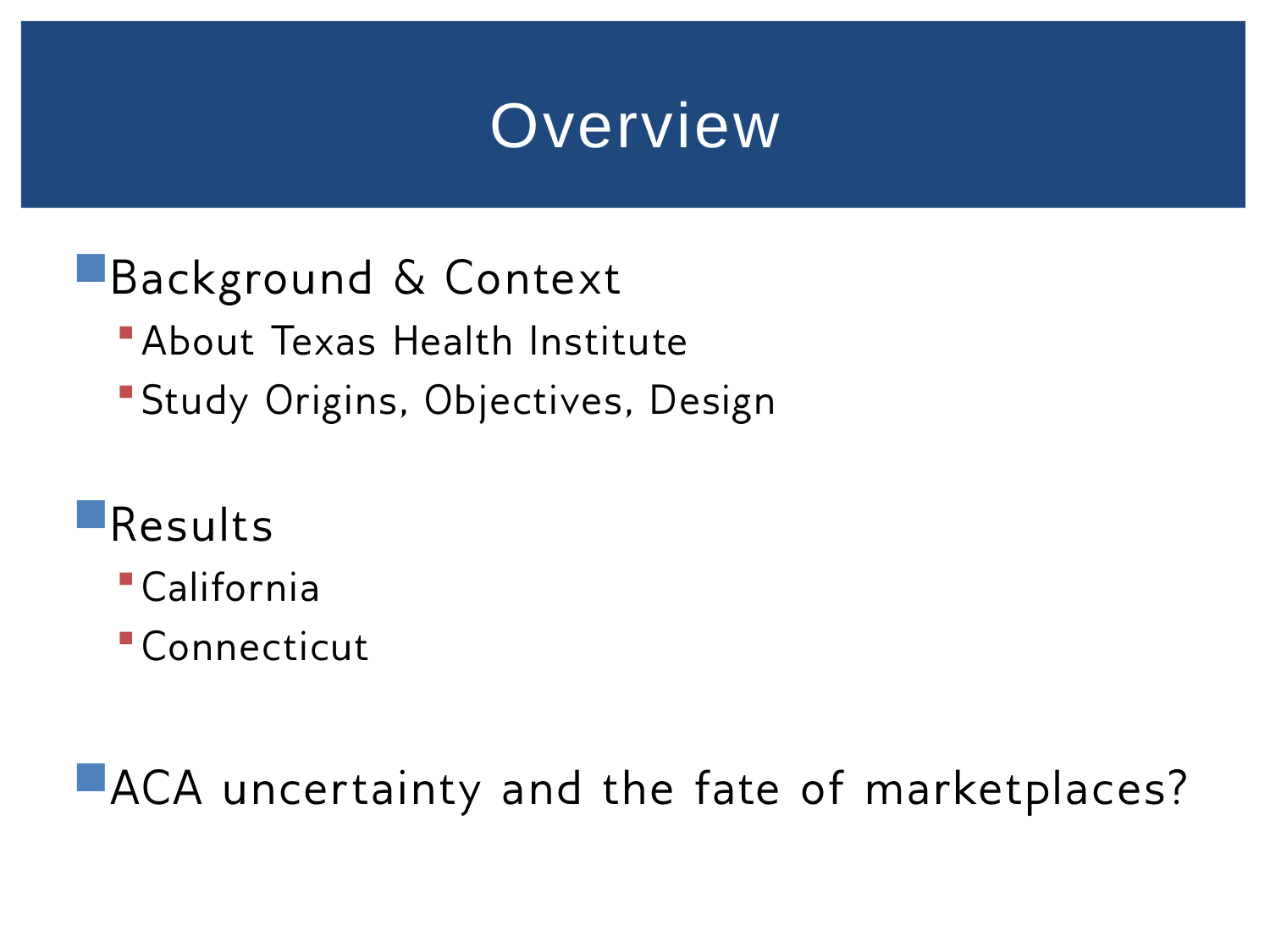

# Overview
Background & Context
About Texas Health Institute
Study Origins, Objectives, Design

Results
California
Connecticut

ACA uncertainty and the fate of marketplaces?